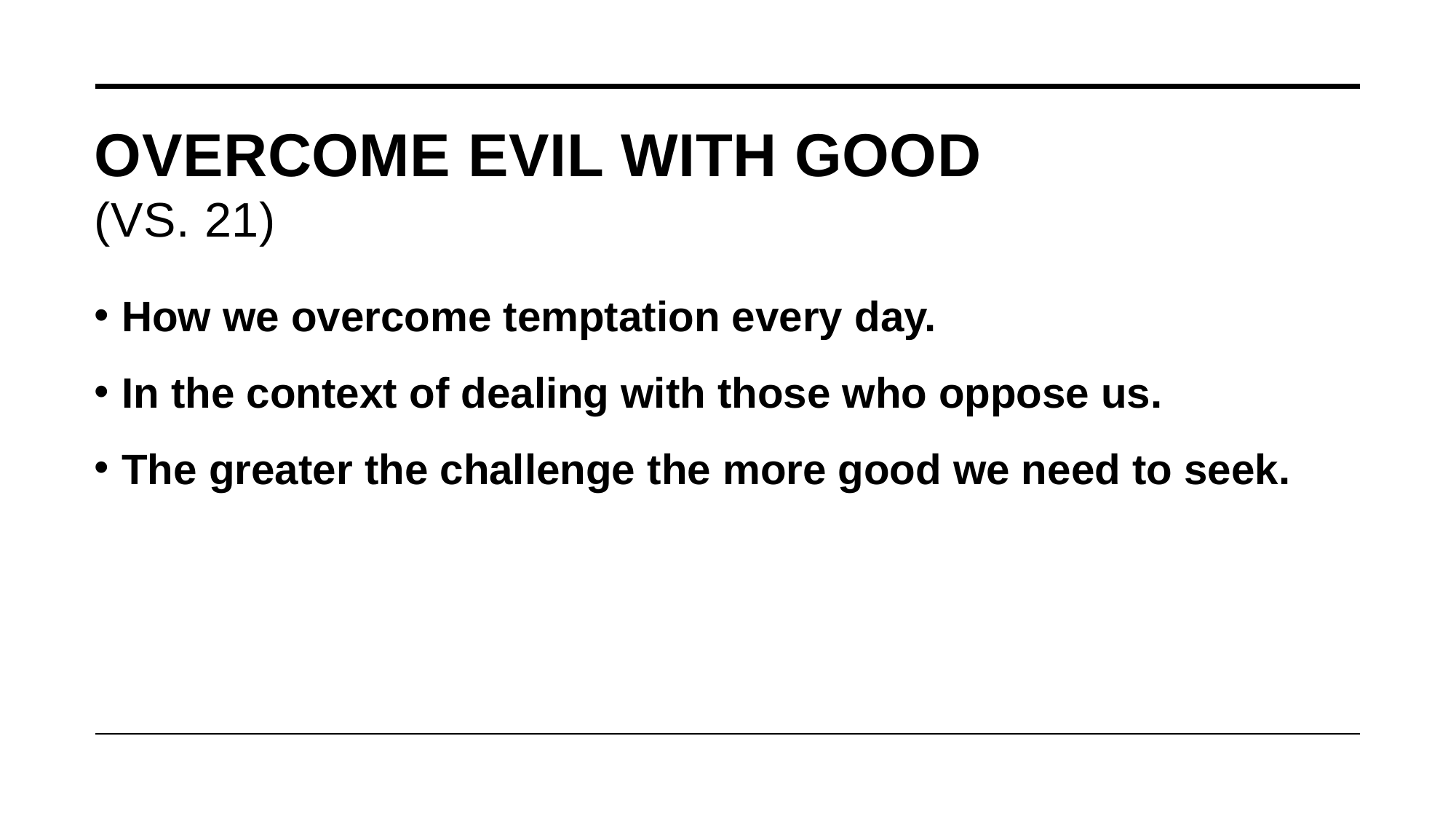

# Overcome evil with Good (vs. 21)
How we overcome temptation every day.
In the context of dealing with those who oppose us.
The greater the challenge the more good we need to seek.